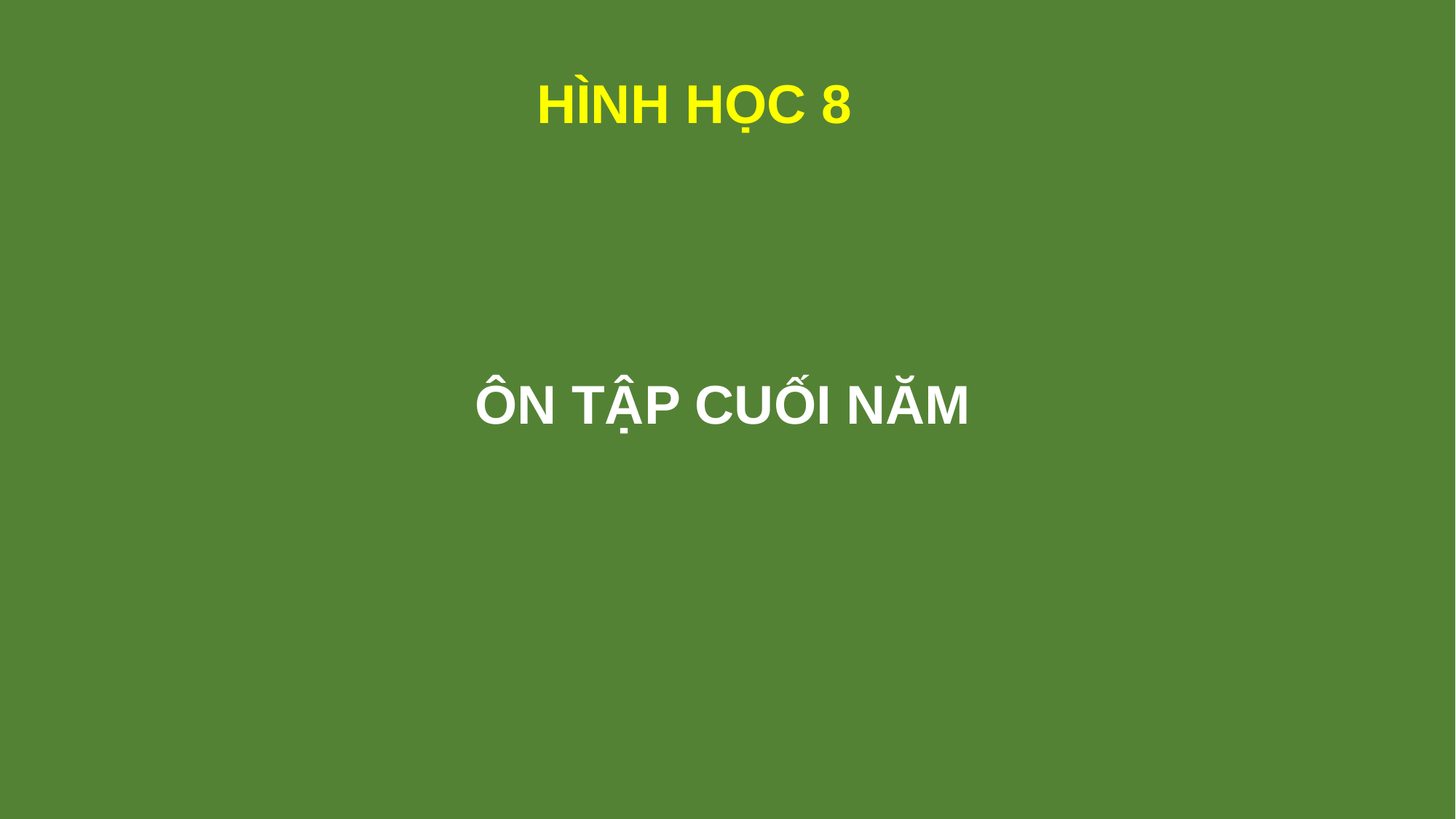

HÌNH HỌC 8
ÔN TẬP CUỐI NĂM